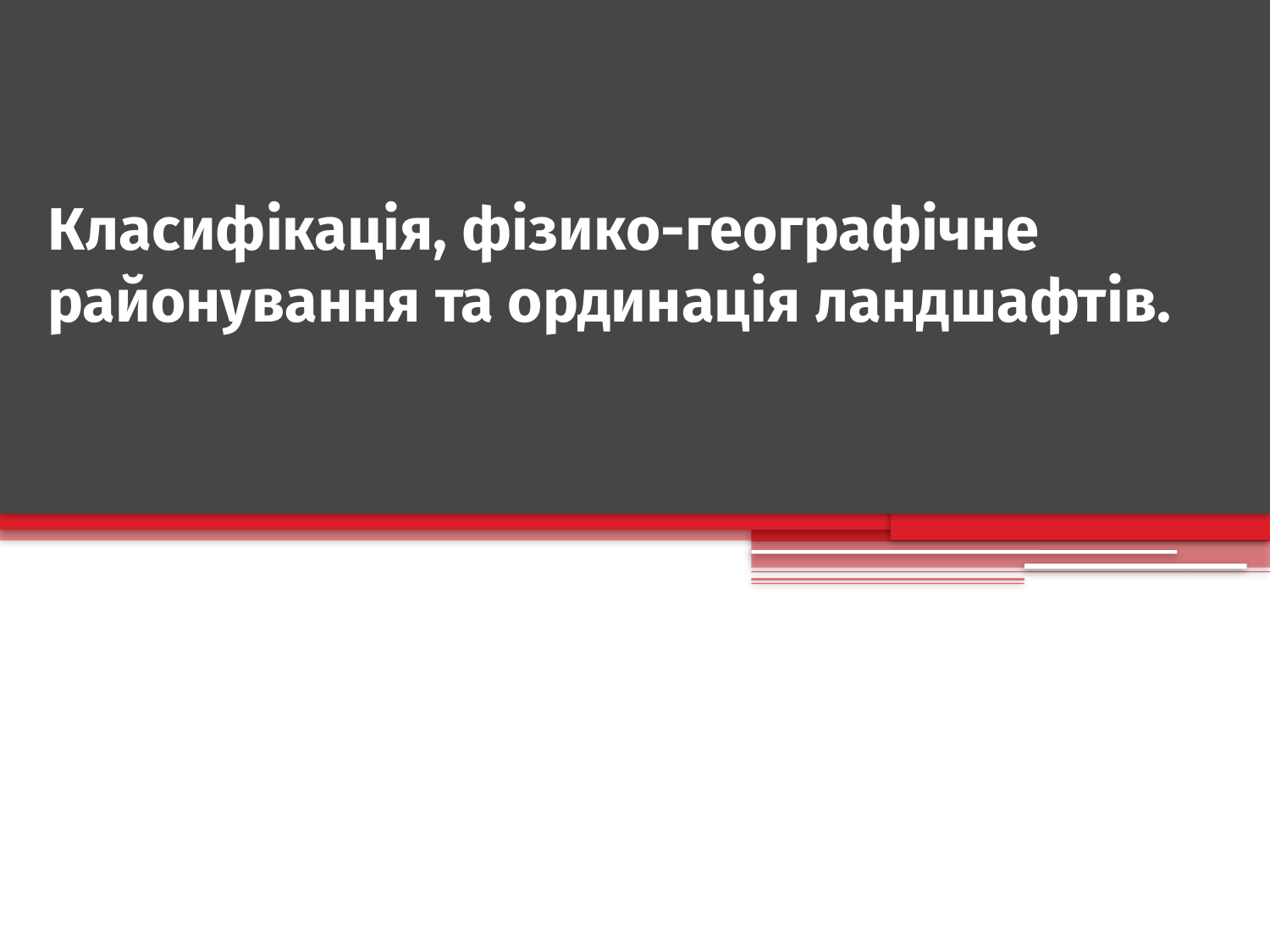

# Класифікація, фізико-географічне районування та ординація ландшафтів.